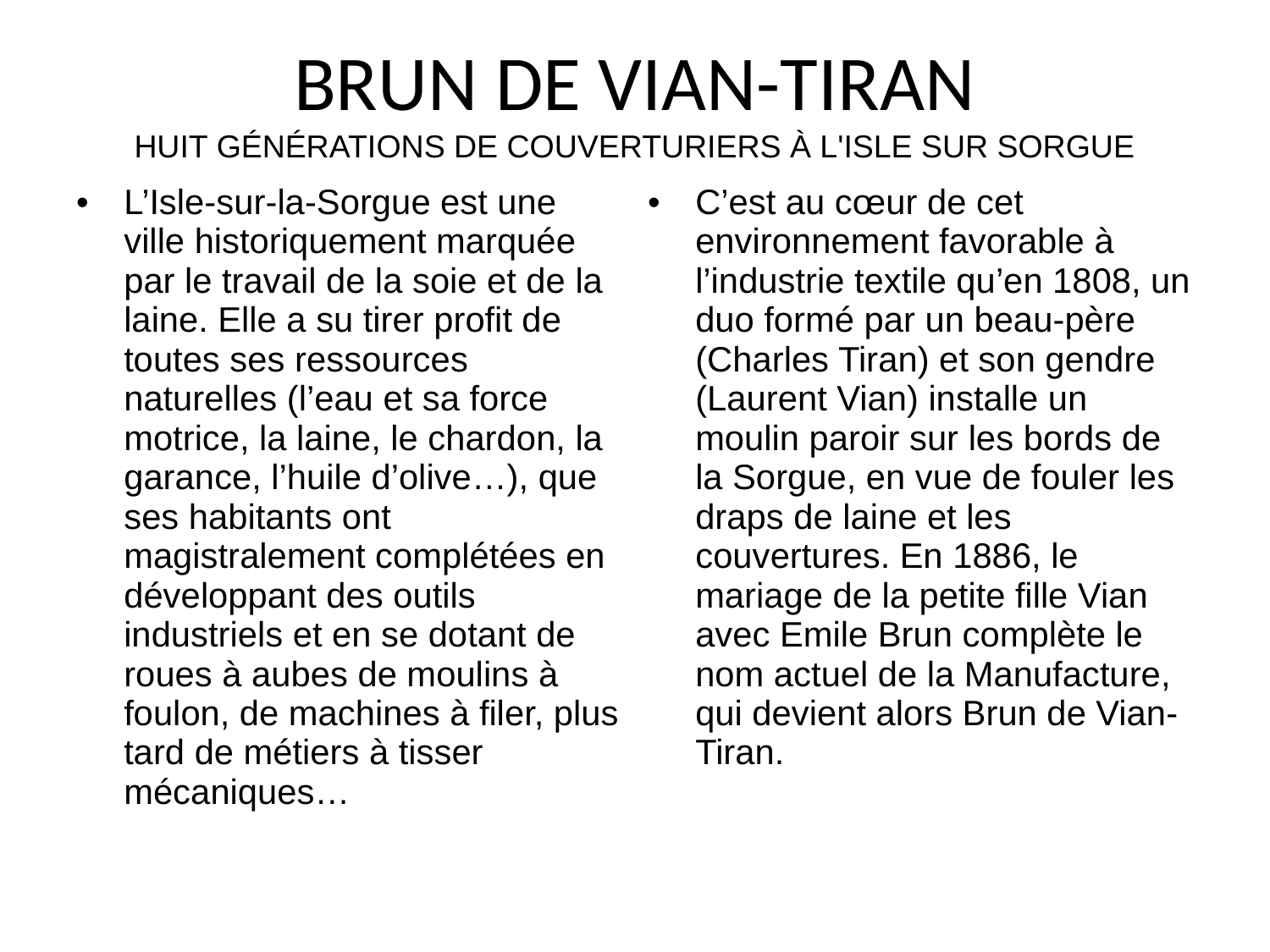

BRUN DE VIAN-TIRAN
HUIT GÉNÉRATIONS DE COUVERTURIERS À L'ISLE SUR SORGUE

| L’Isle-sur-la-Sorgue est une ville historiquement marquée par le travail de la soie et de la laine. Elle a su tirer profit de toutes ses ressources naturelles (l’eau et sa force motrice, la laine, le chardon, la garance, l’huile d’olive…), que ses habitants ont magistralement complétées en développant des outils industriels et en se dotant de roues à aubes de moulins à foulon, de machines à filer, plus tard de métiers à tisser mécaniques… | C’est au cœur de cet environnement favorable à l’industrie textile qu’en 1808, un duo formé par un beau-père (Charles Tiran) et son gendre (Laurent Vian) installe un moulin paroir sur les bords de la Sorgue, en vue de fouler les draps de laine et les couvertures. En 1886, le mariage de la petite fille Vian avec Emile Brun complète le nom actuel de la Manufacture, qui devient alors Brun de Vian-Tiran. |
| --- | --- |